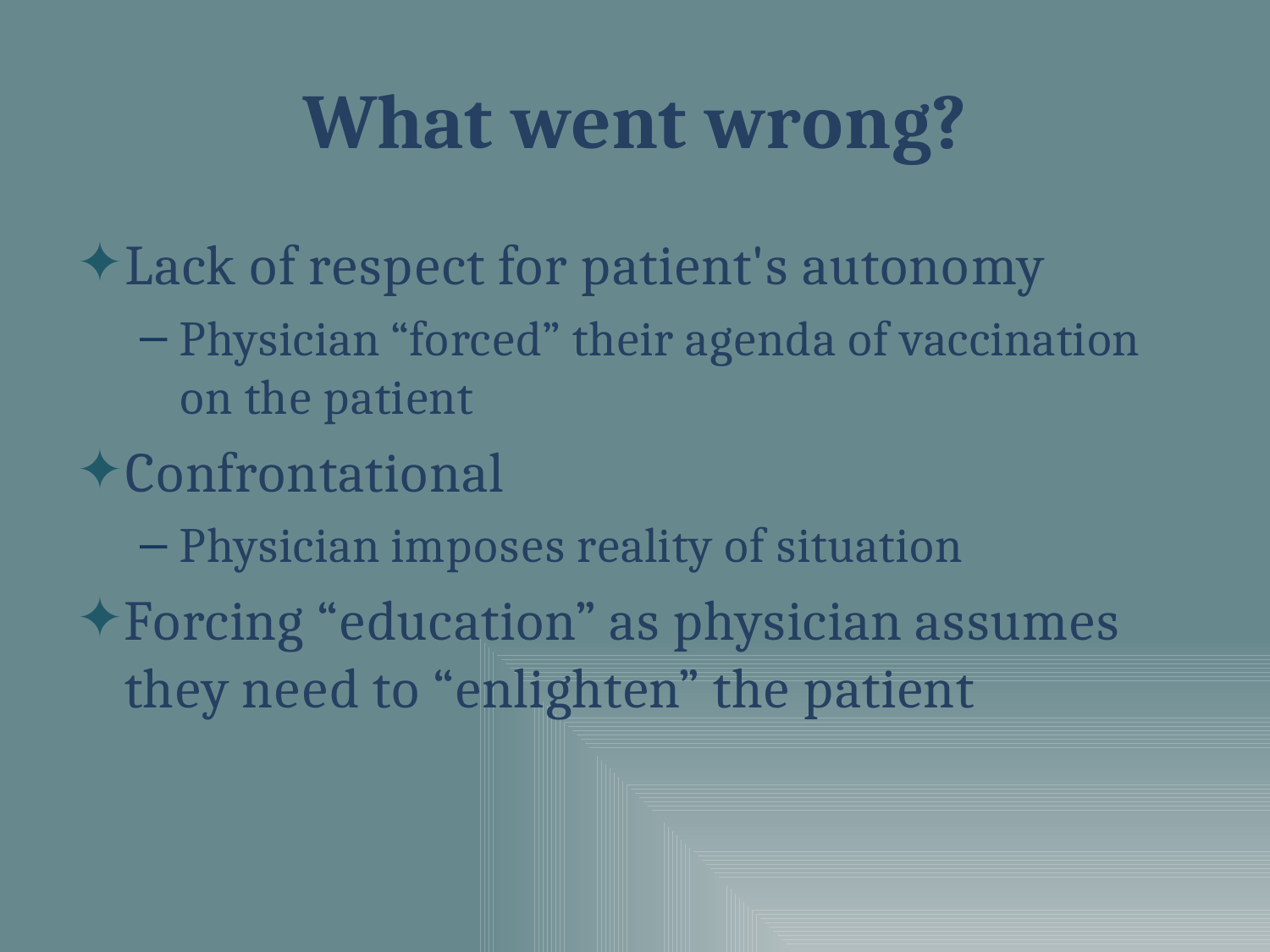

# What went wrong?
Lack of respect for patient's autonomy
Physician “forced” their agenda of vaccination on the patient
Confrontational
Physician imposes reality of situation
Forcing “education” as physician assumes they need to “enlighten” the patient